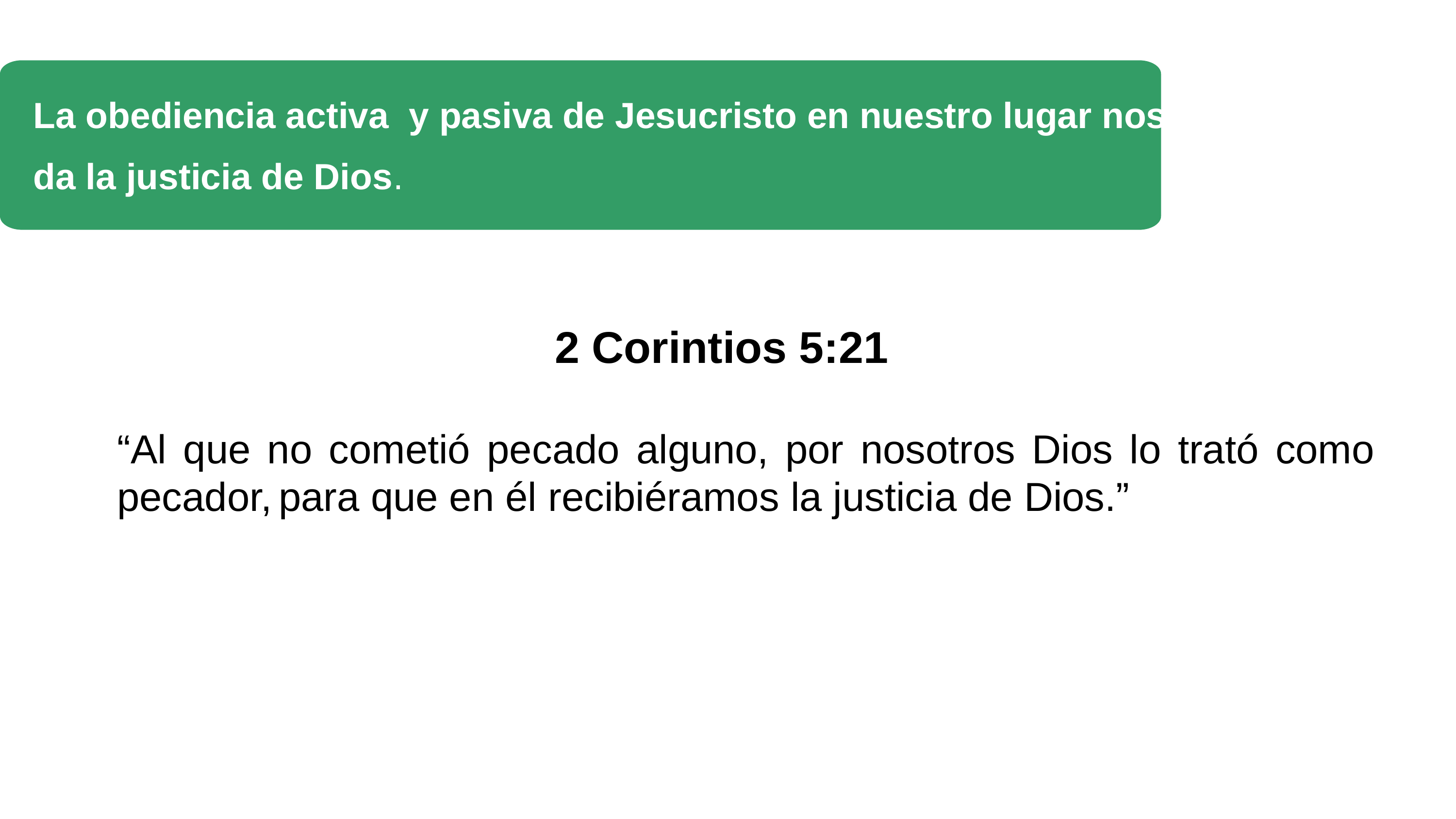

La obediencia activa  y pasiva de Jesucristo en nuestro lugar nos da la justicia de Dios.
2 Corintios 5:21

“Al que no cometió pecado alguno, por nosotros Dios lo trató como pecador, para que en él recibiéramos la justicia de Dios.”